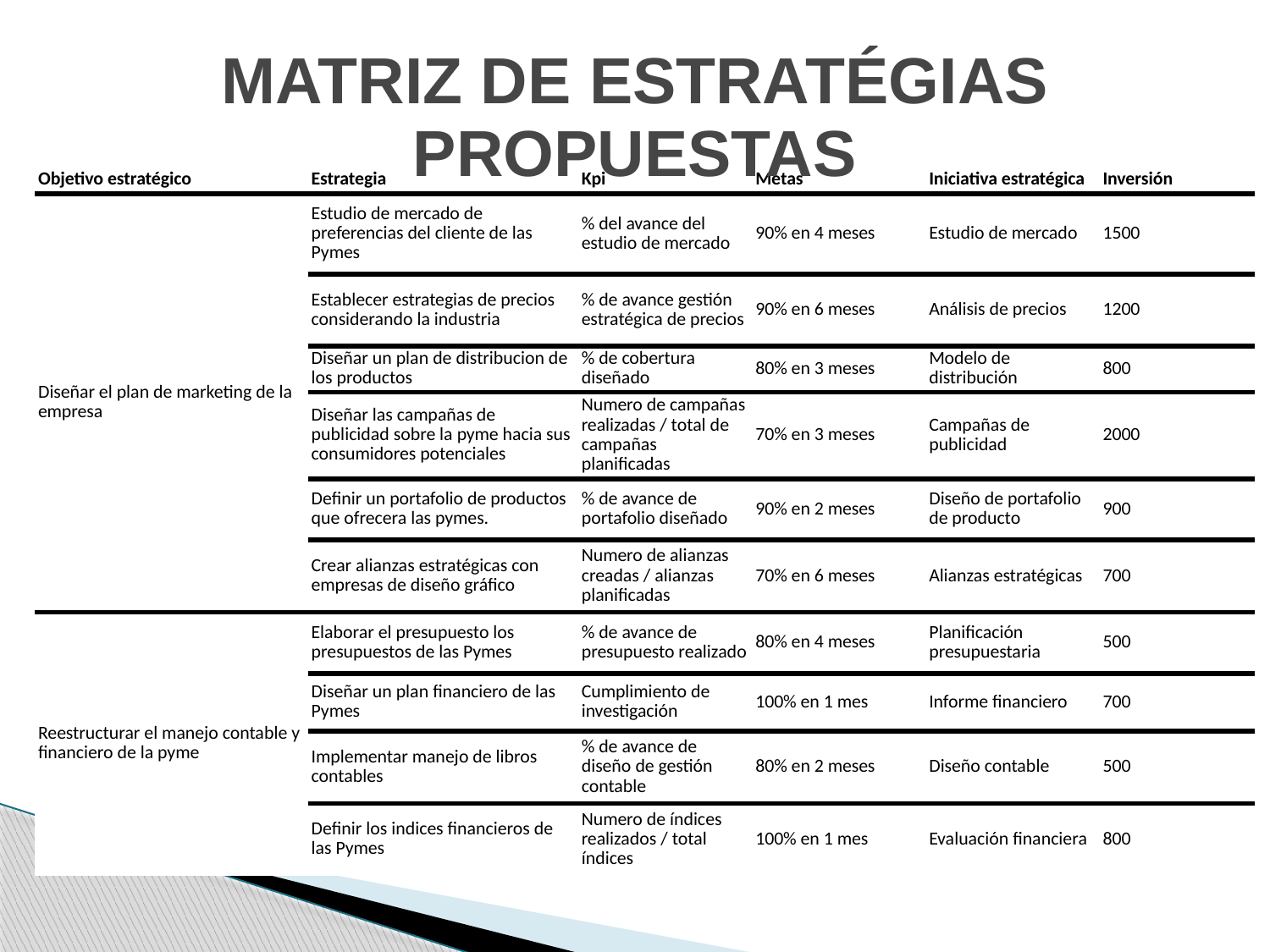

# MATRIZ DE ESTRATÉGIAS PROPUESTAS
| Objetivo estratégico | Estrategia | Kpi | Metas | Iniciativa estratégica | Inversión |
| --- | --- | --- | --- | --- | --- |
| Diseñar el plan de marketing de la empresa | Estudio de mercado de preferencias del cliente de las Pymes | % del avance del estudio de mercado | 90% en 4 meses | Estudio de mercado | 1500 |
|  | Establecer estrategias de precios considerando la industria | % de avance gestión estratégica de precios | 90% en 6 meses | Análisis de precios | 1200 |
|  | Diseñar un plan de distribucion de los productos | % de cobertura diseñado | 80% en 3 meses | Modelo de distribución | 800 |
|  | Diseñar las campañas de publicidad sobre la pyme hacia sus consumidores potenciales | Numero de campañas realizadas / total de campañas planificadas | 70% en 3 meses | Campañas de publicidad | 2000 |
|  | Definir un portafolio de productos que ofrecera las pymes. | % de avance de portafolio diseñado | 90% en 2 meses | Diseño de portafolio de producto | 900 |
|  | Crear alianzas estratégicas con empresas de diseño gráfico | Numero de alianzas creadas / alianzas planificadas | 70% en 6 meses | Alianzas estratégicas | 700 |
| Reestructurar el manejo contable y financiero de la pyme | Elaborar el presupuesto los presupuestos de las Pymes | % de avance de presupuesto realizado | 80% en 4 meses | Planificación presupuestaria | 500 |
|  | Diseñar un plan financiero de las Pymes | Cumplimiento de investigación | 100% en 1 mes | Informe financiero | 700 |
|  | Implementar manejo de libros contables | % de avance de diseño de gestión contable | 80% en 2 meses | Diseño contable | 500 |
|  | Definir los indices financieros de las Pymes | Numero de índices realizados / total índices | 100% en 1 mes | Evaluación financiera | 800 |